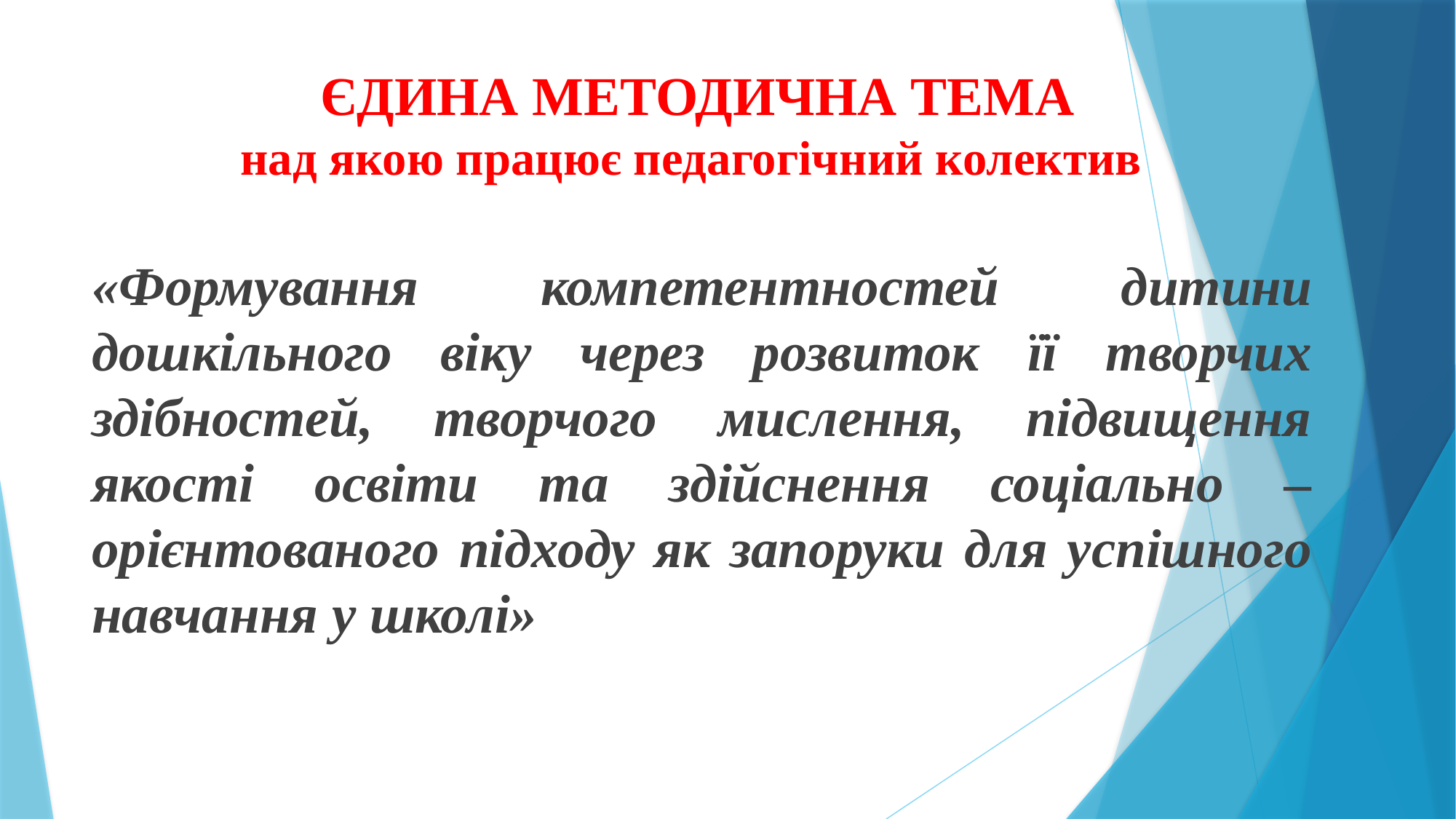

# ЄДИНА МЕТОДИЧНА ТЕМА над якою працює педагогічний колектив
«Формування компетентностей дитини дошкільного віку через розвиток її творчих здібностей, творчого мислення, підвищення якості освіти та здійснення соціально – орієнтованого підходу як запоруки для успішного навчання у школі»